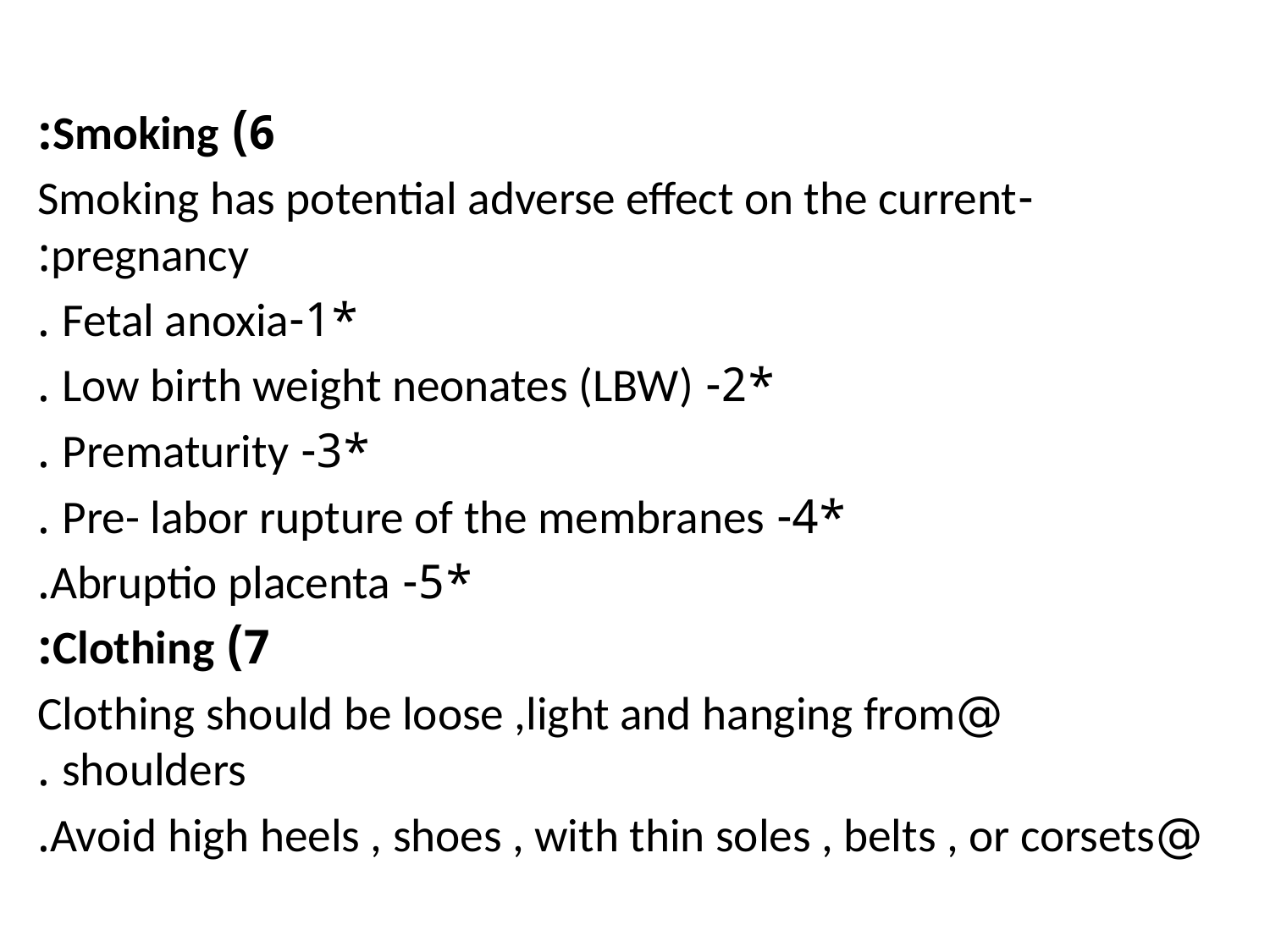

6) Smoking:
-Smoking has potential adverse effect on the current pregnancy:
*1-Fetal anoxia .
*2- Low birth weight neonates (LBW) .
*3- Prematurity .
*4- Pre- labor rupture of the membranes .
*5- Abruptio placenta.
7) Clothing:
@Clothing should be loose ,light and hanging from shoulders .
@Avoid high heels , shoes , with thin soles , belts , or corsets.